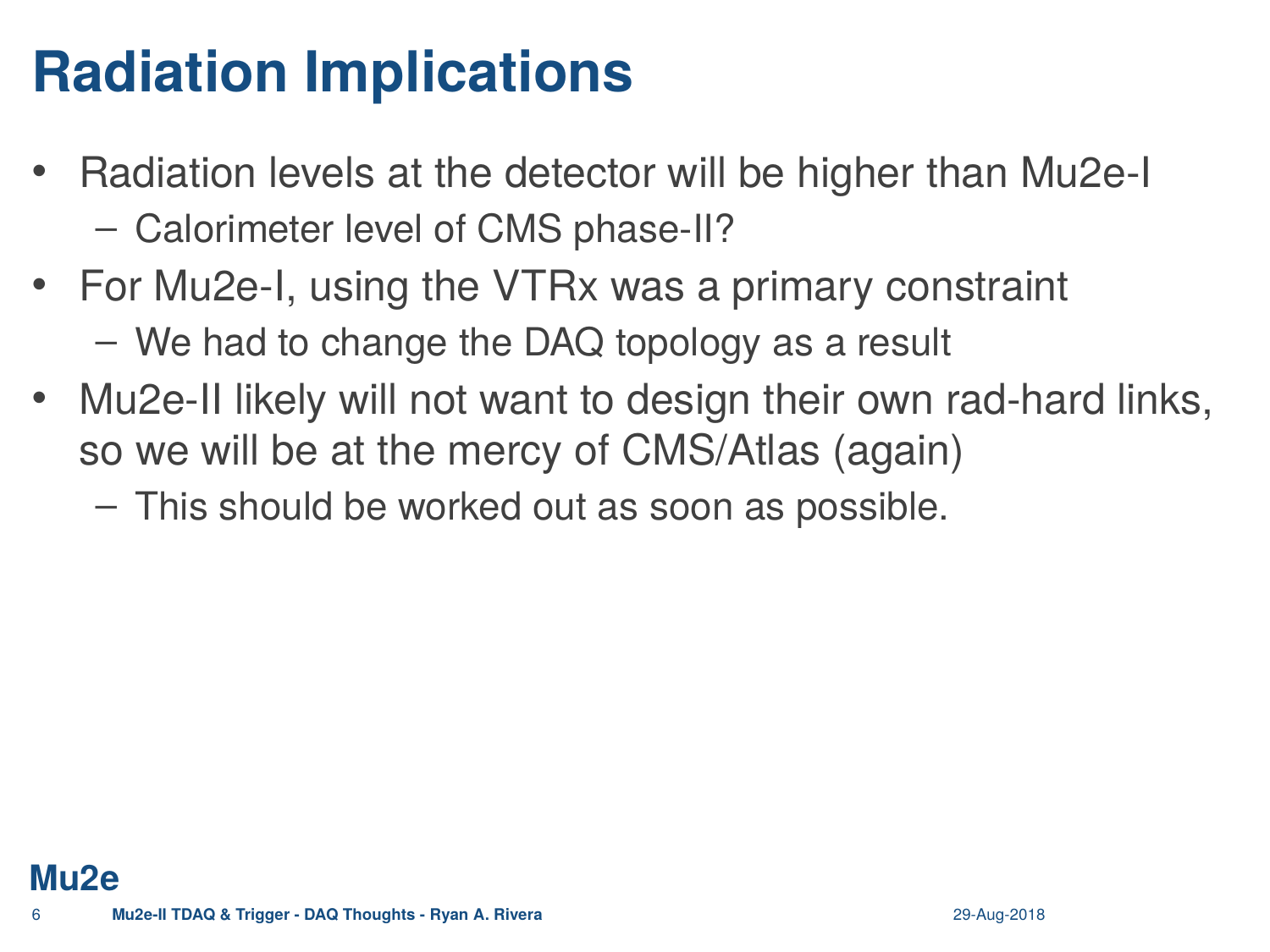

# Radiation Implications
Radiation levels at the detector will be higher than Mu2e-I
Calorimeter level of CMS phase-II?
For Mu2e-I, using the VTRx was a primary constraint
We had to change the DAQ topology as a result
Mu2e-II likely will not want to design their own rad-hard links, so we will be at the mercy of CMS/Atlas (again)
This should be worked out as soon as possible.
6
Mu2e-II TDAQ & Trigger - DAQ Thoughts - Ryan A. Rivera
29-Aug-2018